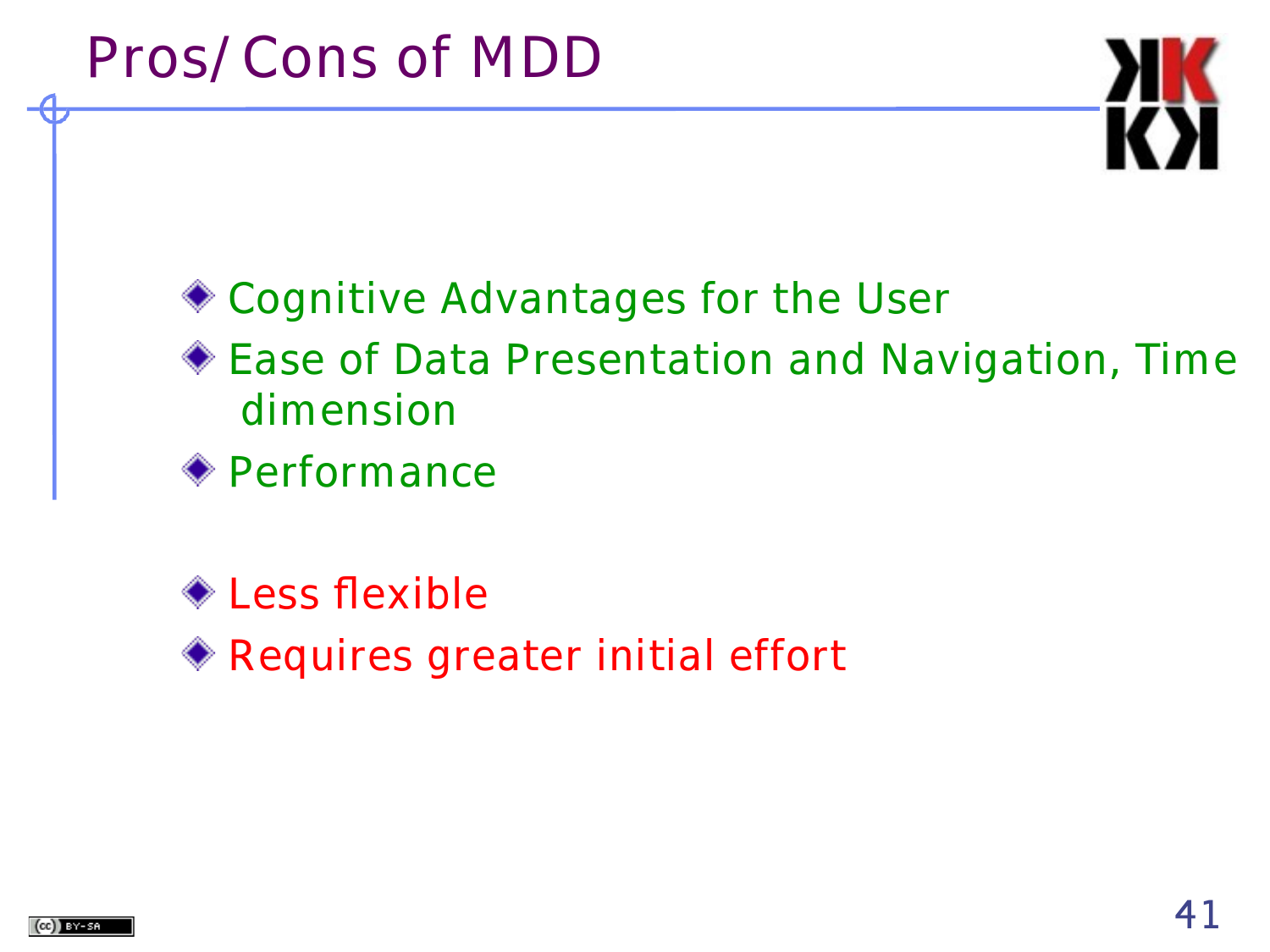

# Pros/Cons of MDD
Cognitive Advantages for the User
Ease of Data Presentation and Navigation, Time  dimension
Performance

Less flexible
Requires greater initial effort

41